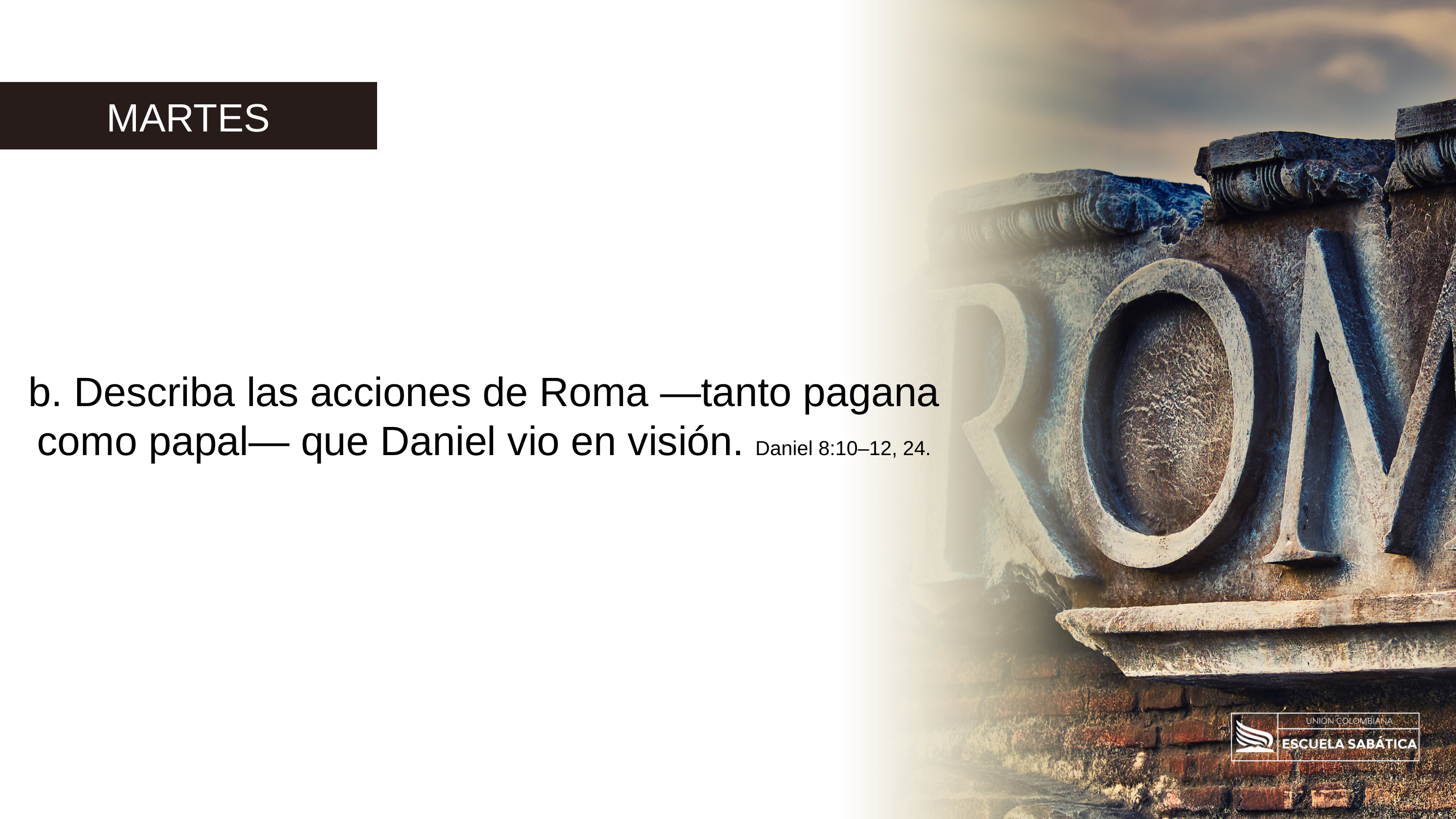

MARTES
b. Describa las acciones de Roma —tanto pagana como papal— que Daniel vio en visión. Daniel 8:10–12, 24.